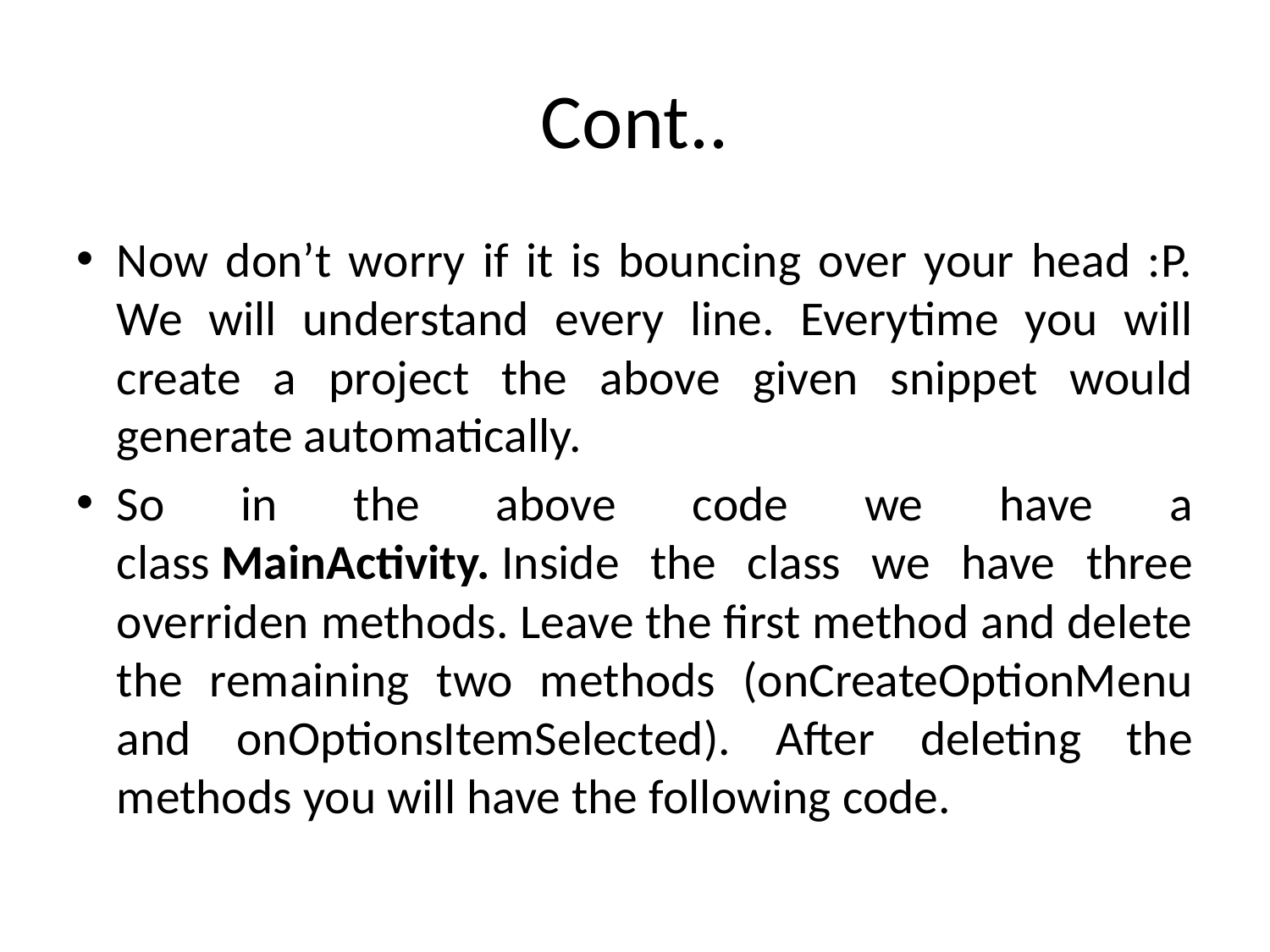

# Cont..
Now don’t worry if it is bouncing over your head :P. We will understand every line. Everytime you will create a project the above given snippet would generate automatically.
So in the above code we have a class MainActivity. Inside the class we have three overriden methods. Leave the first method and delete the remaining two methods (onCreateOptionMenu and onOptionsItemSelected). After deleting the methods you will have the following code.